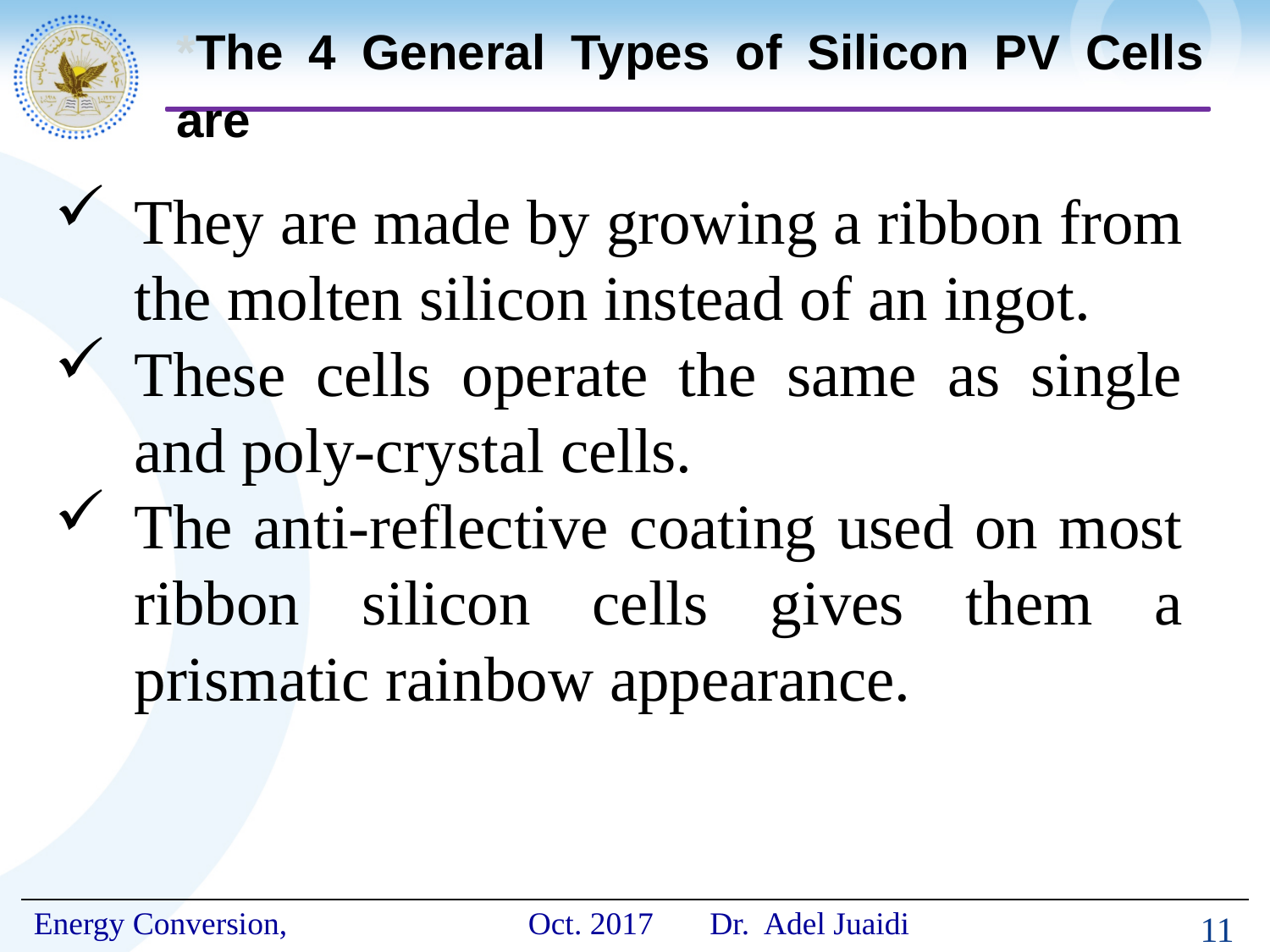

# *The 4 General Types of Silicon PV Cells are
They are made by growing a ribbon from the molten silicon instead of an ingot.
These cells operate the same as single and poly-crystal cells.
The anti-reflective coating used on most ribbon silicon cells gives them a prismatic rainbow appearance.
11